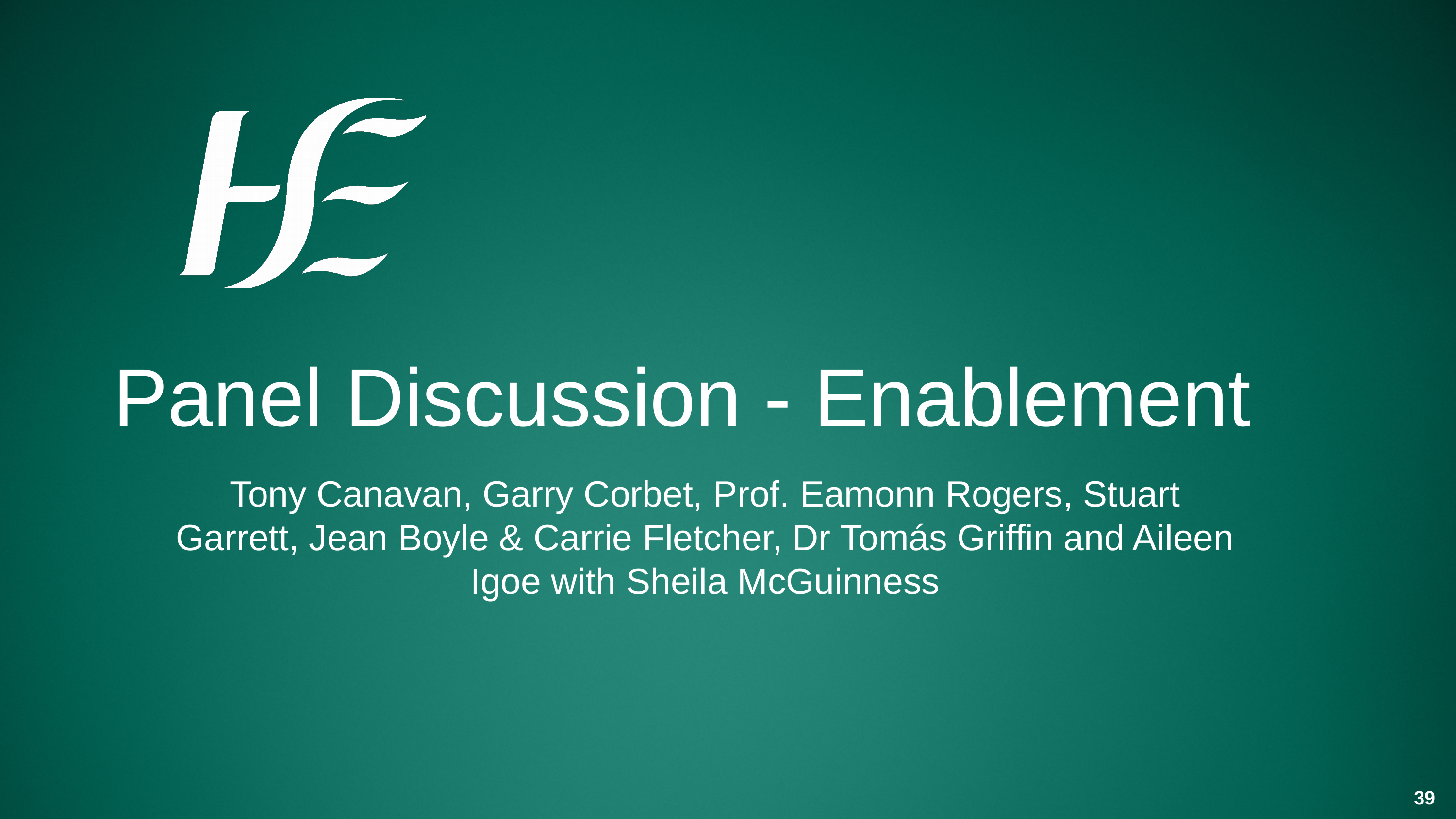

Panel Discussion - Enablement
Tony Canavan, Garry Corbet, Prof. Eamonn Rogers, Stuart Garrett, Jean Boyle & Carrie Fletcher, Dr Tomás Griffin and Aileen Igoe with Sheila McGuinness

39